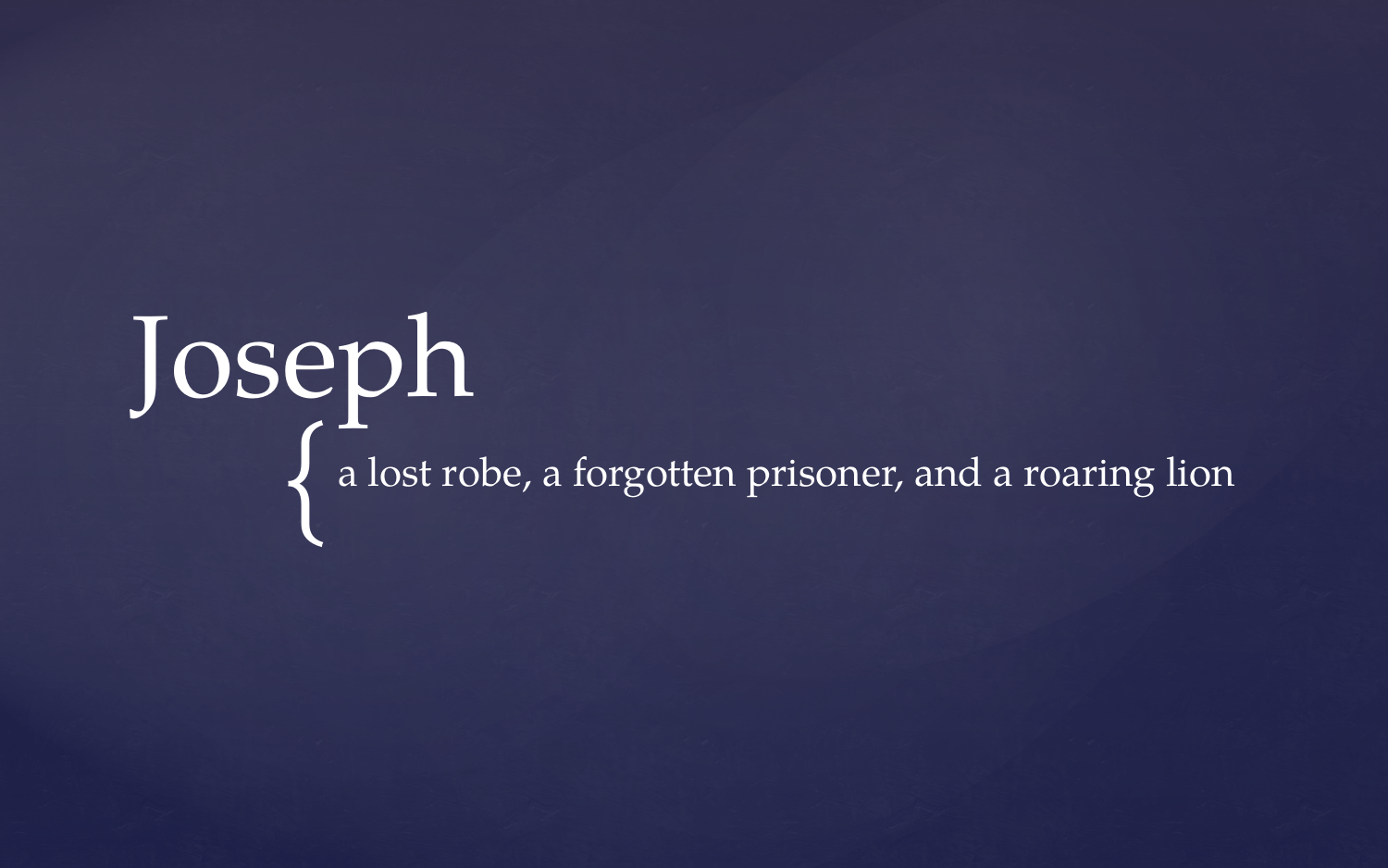

# Joseph
a lost robe, a forgotten prisoner, and a roaring lion